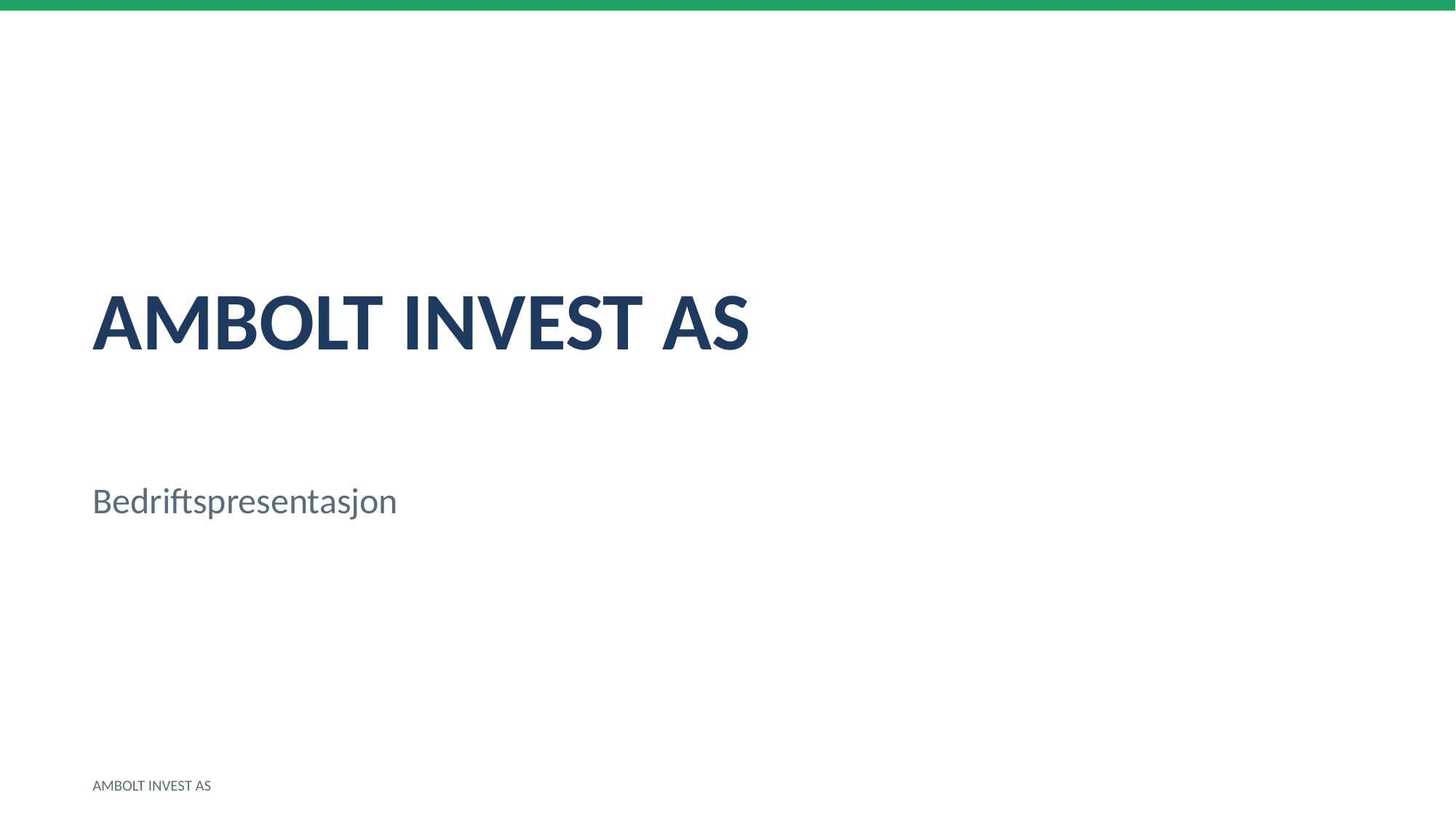

AMBOLT INVEST AS
Bedriftspresentasjon
AMBOLT INVEST AS